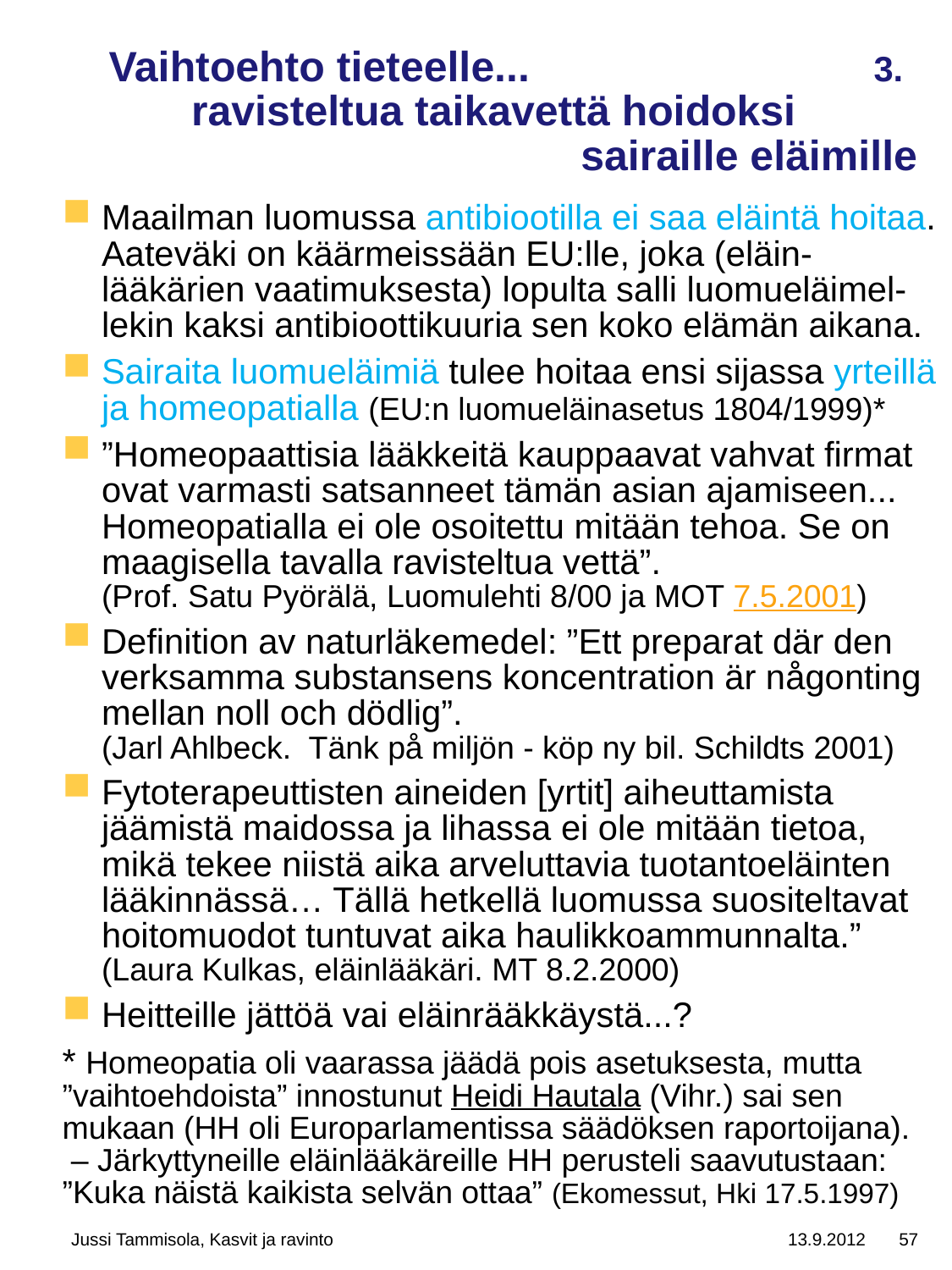

# Vaihtoehto tieteelle...                             3. ravisteltua taikavettä hoidoksi sairaille eläimille
Maailman luomussa antibiootilla ei saa eläintä hoitaa. Aateväki on käärmeissään EU:lle, joka (eläin-lääkärien vaatimuksesta) lopulta salli luomueläimel-lekin kaksi antibioottikuuria sen koko elämän aikana.
Sairaita luomueläimiä tulee hoitaa ensi sijassa yrteillä ja homeopatialla (EU:n luomueläinasetus 1804/1999)*
”Homeopaattisia lääkkeitä kauppaavat vahvat firmat ovat varmasti satsanneet tämän asian ajamiseen... Homeopatialla ei ole osoitettu mitään tehoa. Se on maagisella tavalla ravisteltua vettä”.
(Prof. Satu Pyörälä, Luomulehti 8/00 ja MOT 7.5.2001)
Definition av naturläkemedel: ”Ett preparat där den verksamma substansens koncentration är någonting mellan noll och dödlig”.
(Jarl Ahlbeck.  Tänk på miljön - köp ny bil. Schildts 2001)
Fytoterapeuttisten aineiden [yrtit] aiheuttamista jäämistä maidossa ja lihassa ei ole mitään tietoa, mikä tekee niistä aika arveluttavia tuotantoeläinten lääkinnässä… Tällä hetkellä luomussa suositeltavat hoitomuodot tuntuvat aika haulikkoammunnalta.” (Laura Kulkas, eläinlääkäri. MT 8.2.2000)
Heitteille jättöä vai eläinrääkkäystä...?
* Homeopatia oli vaarassa jäädä pois asetuksesta, mutta ”vaihtoehdoista” innostunut Heidi Hautala (Vihr.) sai sen mukaan (HH oli Europarlamentissa säädöksen raportoijana).
 – Järkyttyneille eläinlääkäreille HH perusteli saavutustaan: ”Kuka näistä kaikista selvän ottaa” (Ekomessut, Hki 17.5.1997)

Jussi Tammisola, Kasvit ja ravinto
13.9.2012
57